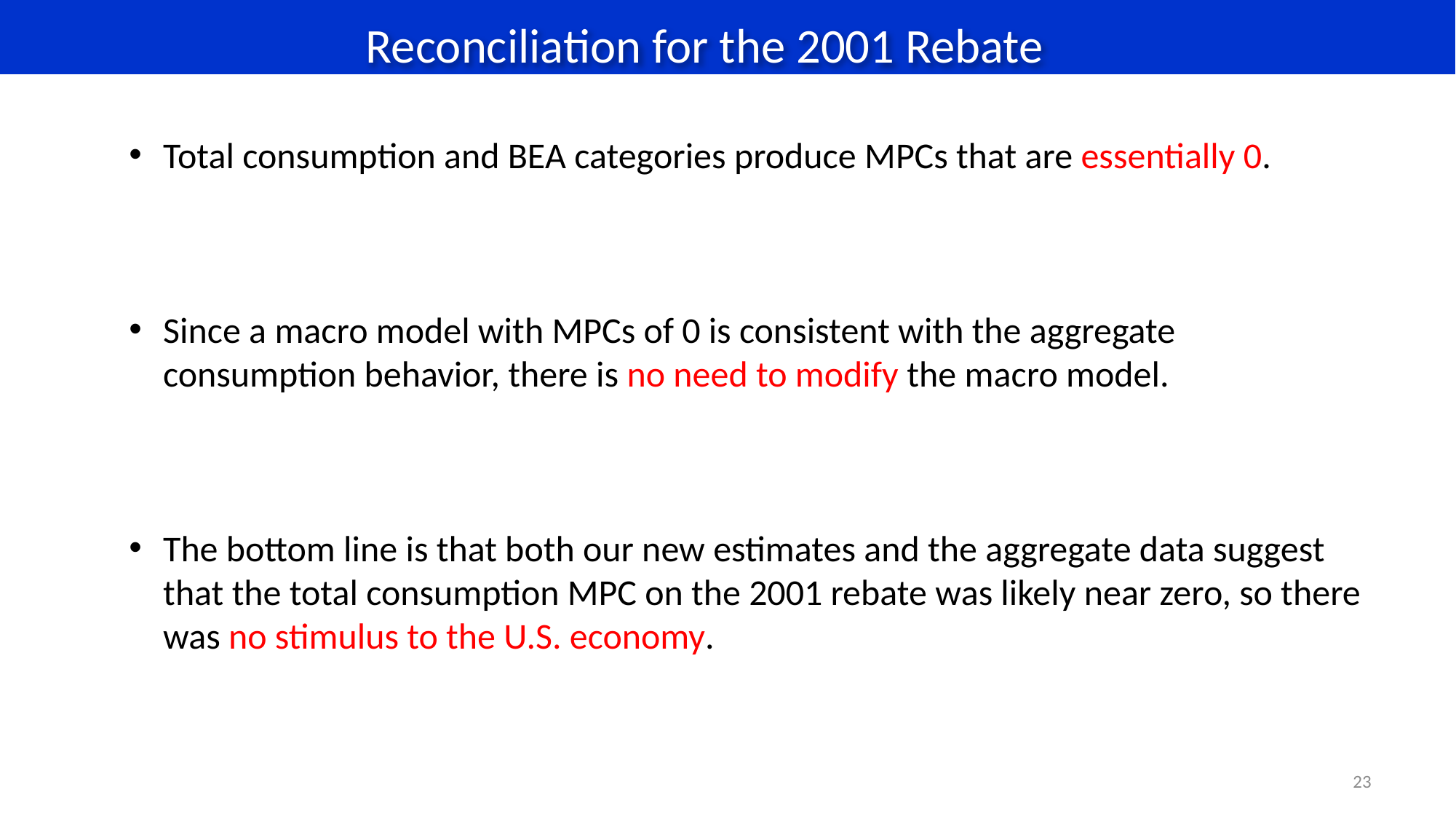

Reconciliation for the 2001 Rebate
Total consumption and BEA categories produce MPCs that are essentially 0.

Since a macro model with MPCs of 0 is consistent with the aggregate consumption behavior, there is no need to modify the macro model.

The bottom line is that both our new estimates and the aggregate data suggest that the total consumption MPC on the 2001 rebate was likely near zero, so there was no stimulus to the U.S. economy.

23